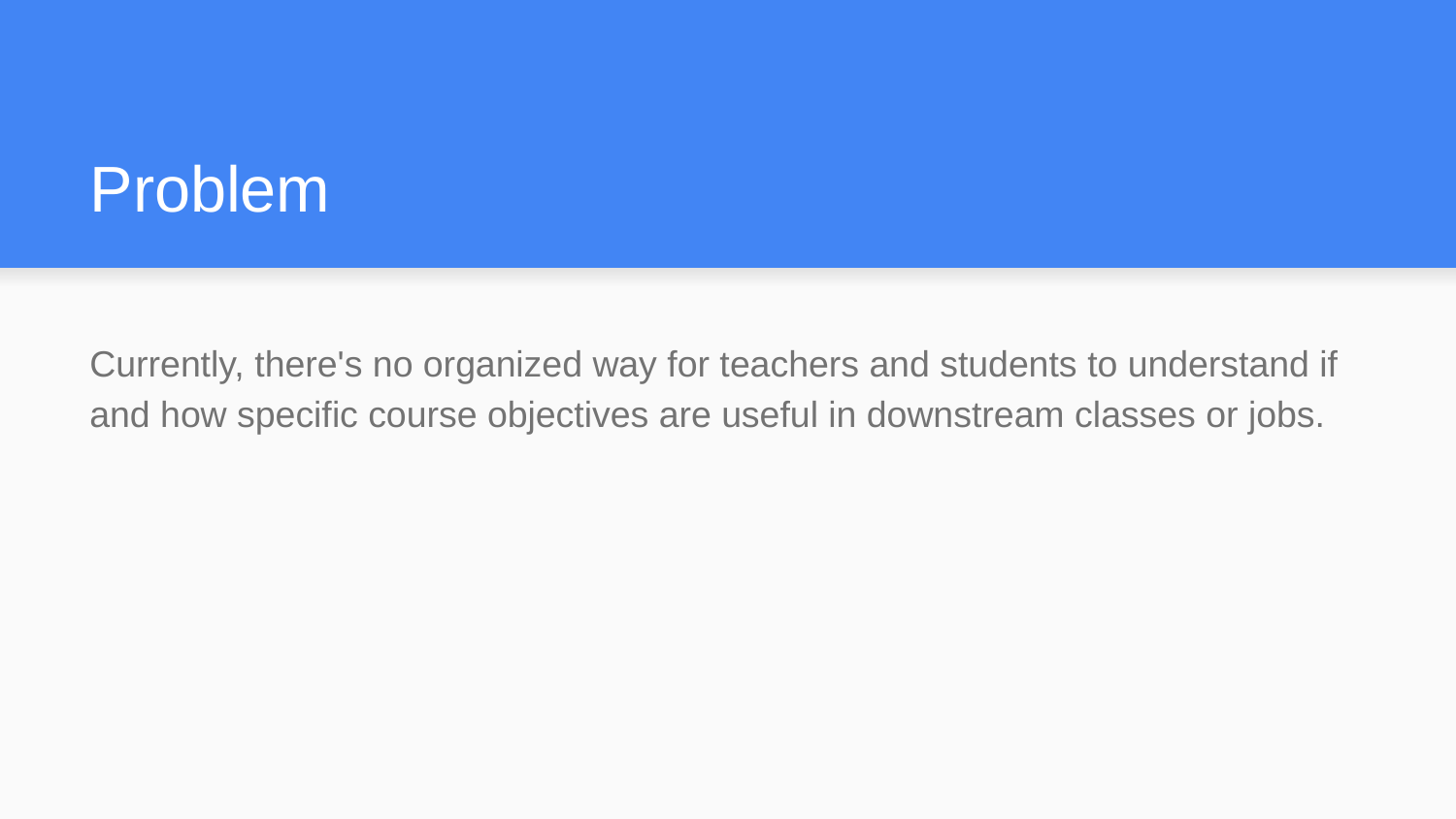

# Problem
Currently, there's no organized way for teachers and students to understand if and how specific course objectives are useful in downstream classes or jobs.